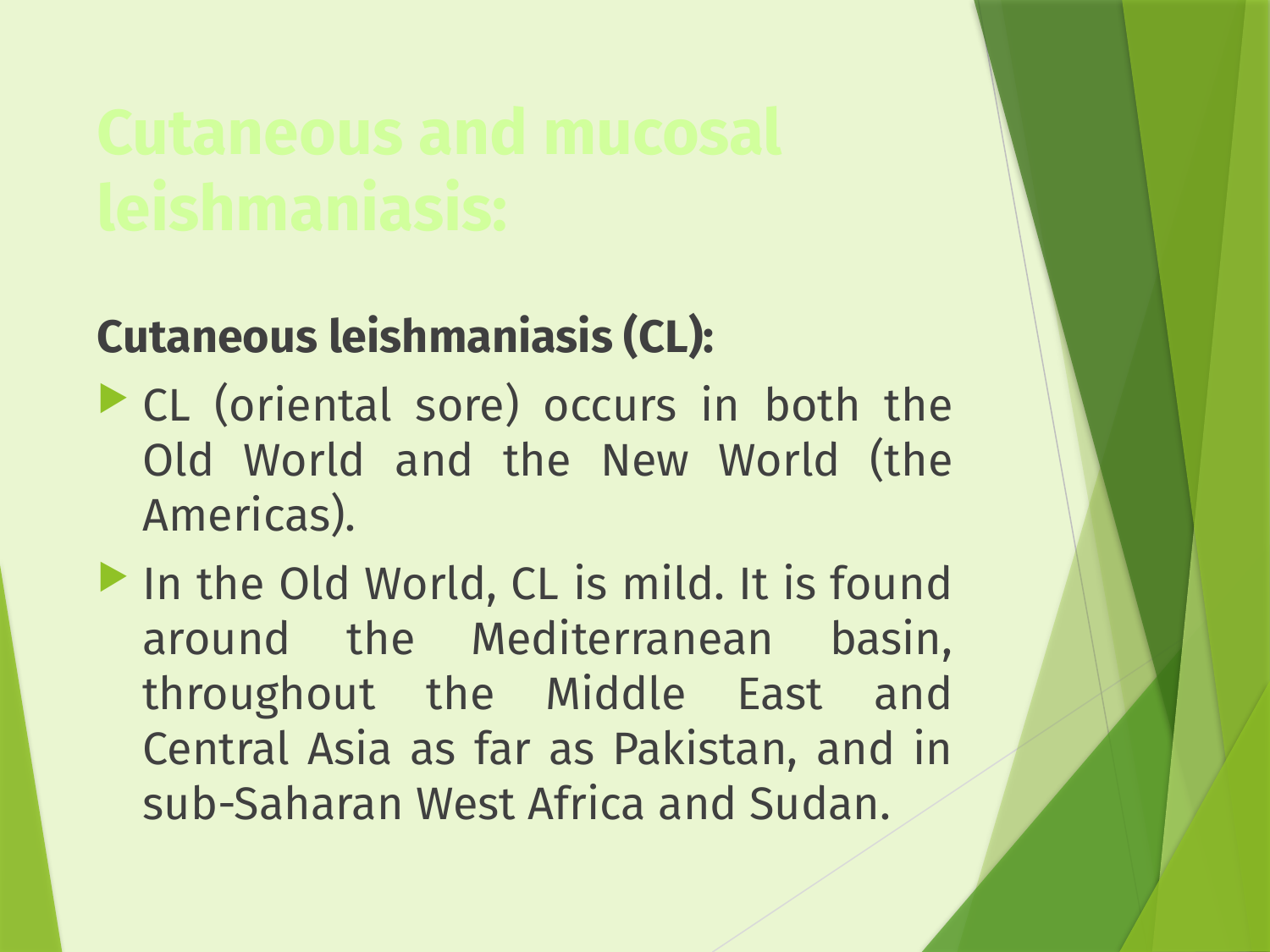

# Cutaneous and mucosal leishmaniasis:
Cutaneous leishmaniasis (CL):
CL (oriental sore) occurs in both the Old World and the New World (the Americas).
In the Old World, CL is mild. It is found around the Mediterranean basin, throughout the Middle East and Central Asia as far as Pakistan, and in sub-Saharan West Africa and Sudan.